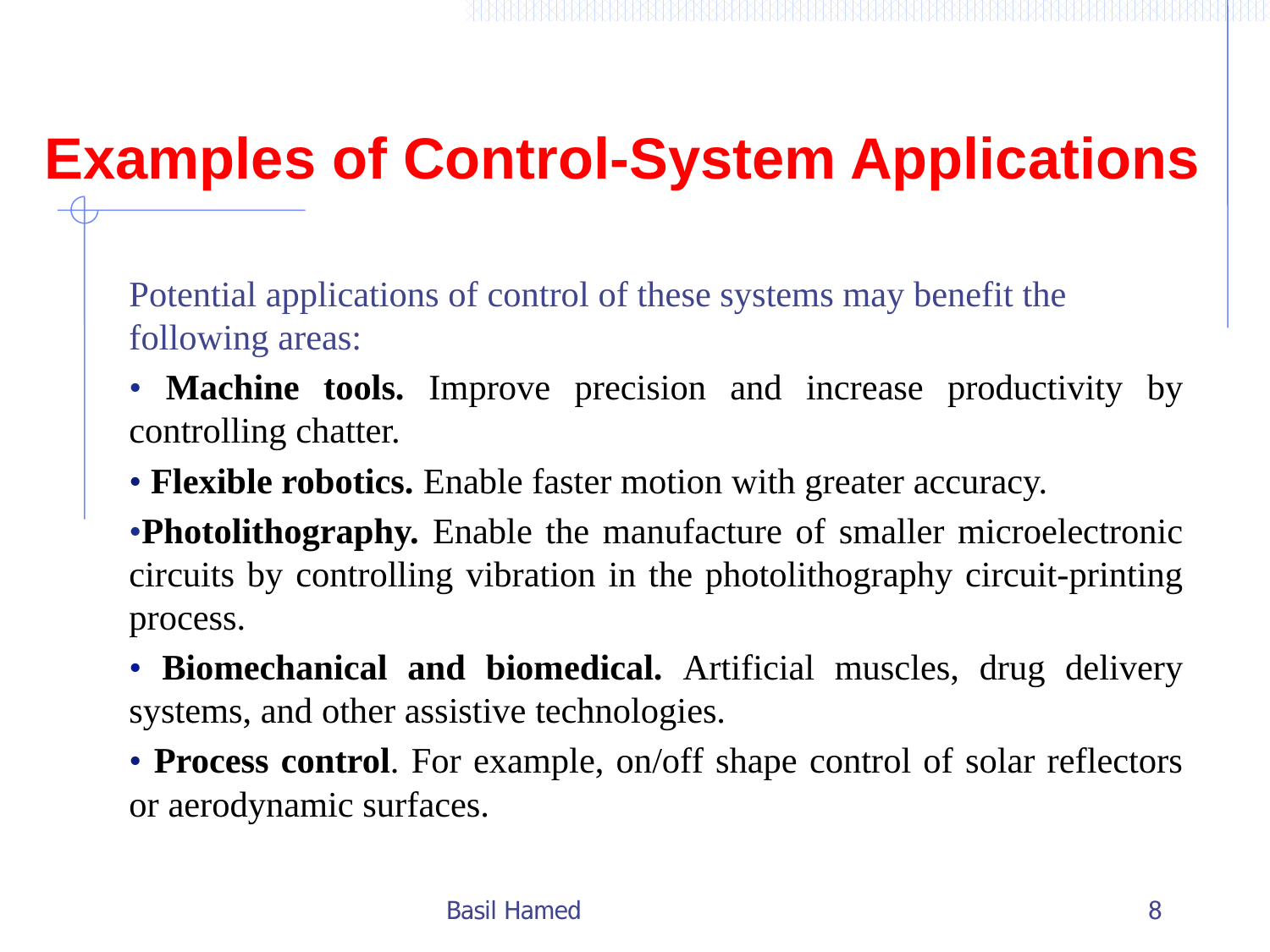

# Examples of Control-System Applications
Potential applications of control of these systems may benefit the following areas:
• Machine tools. Improve precision and increase productivity by controlling chatter.
• Flexible robotics. Enable faster motion with greater accuracy.
•Photolithography. Enable the manufacture of smaller microelectronic circuits by controlling vibration in the photolithography circuit-printing process.
• Biomechanical and biomedical. Artificial muscles, drug delivery systems, and other assistive technologies.
• Process control. For example, on/off shape control of solar reflectors or aerodynamic surfaces.
Basil Hamed
8